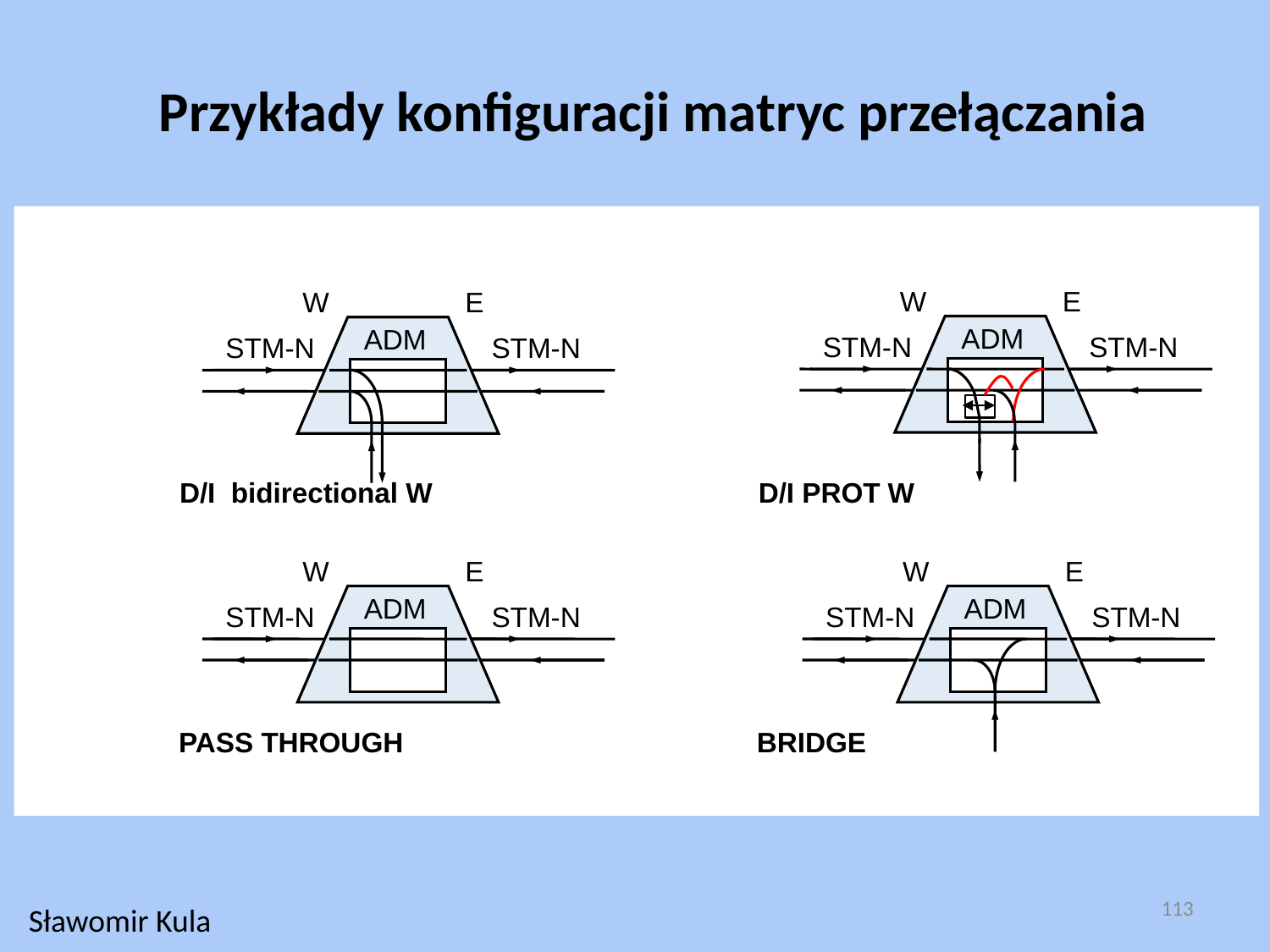

Przykłady konfiguracji matryc przełączania

E
W
E
W
ADM
ADM

STM-N
STM-N
STM-N
STM-N

D/I  bidirectional W
D/I PROT W
E
E
W
W
ADM
ADM

STM-N
STM-N
STM-N
STM-N

PASS THROUGH
  BRIDGE
113
Sławomir Kula